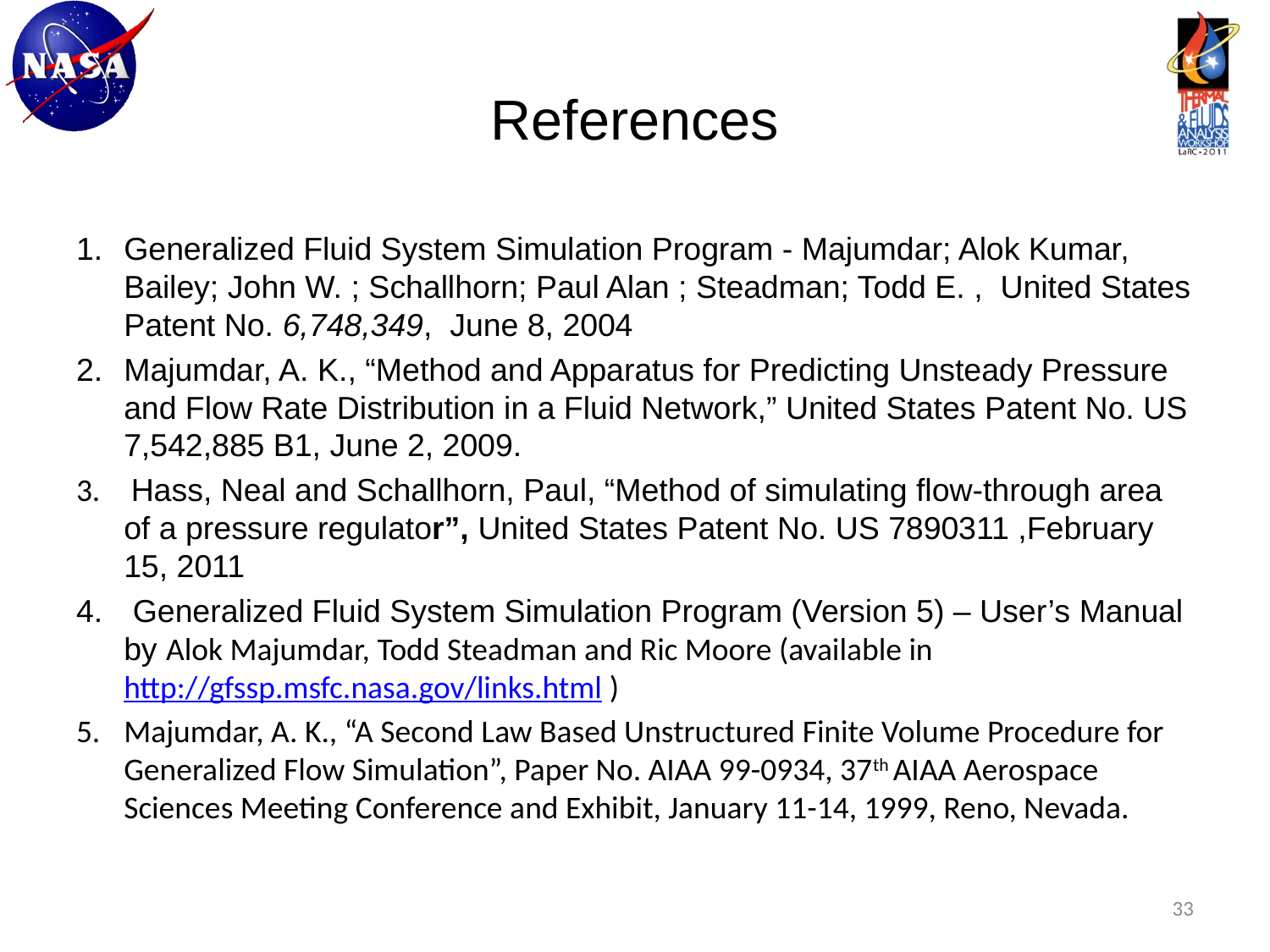

# References
Generalized Fluid System Simulation Program - Majumdar; Alok Kumar, Bailey; John W. ; Schallhorn; Paul Alan ; Steadman; Todd E. ,  United States Patent No. 6,748,349,  June 8, 2004
Majumdar, A. K., “Method and Apparatus for Predicting Unsteady Pressure and Flow Rate Distribution in a Fluid Network,” United States Patent No. US 7,542,885 B1, June 2, 2009.
 Hass, Neal and Schallhorn, Paul, “Method of simulating flow-through area of a pressure regulator”, United States Patent No. US 7890311 ,February 15, 2011
 Generalized Fluid System Simulation Program (Version 5) – User’s Manual by Alok Majumdar, Todd Steadman and Ric Moore (available in http://gfssp.msfc.nasa.gov/links.html )
Majumdar, A. K., “A Second Law Based Unstructured Finite Volume Procedure for Generalized Flow Simulation”, Paper No. AIAA 99-0934, 37th AIAA Aerospace Sciences Meeting Conference and Exhibit, January 11-14, 1999, Reno, Nevada.

33